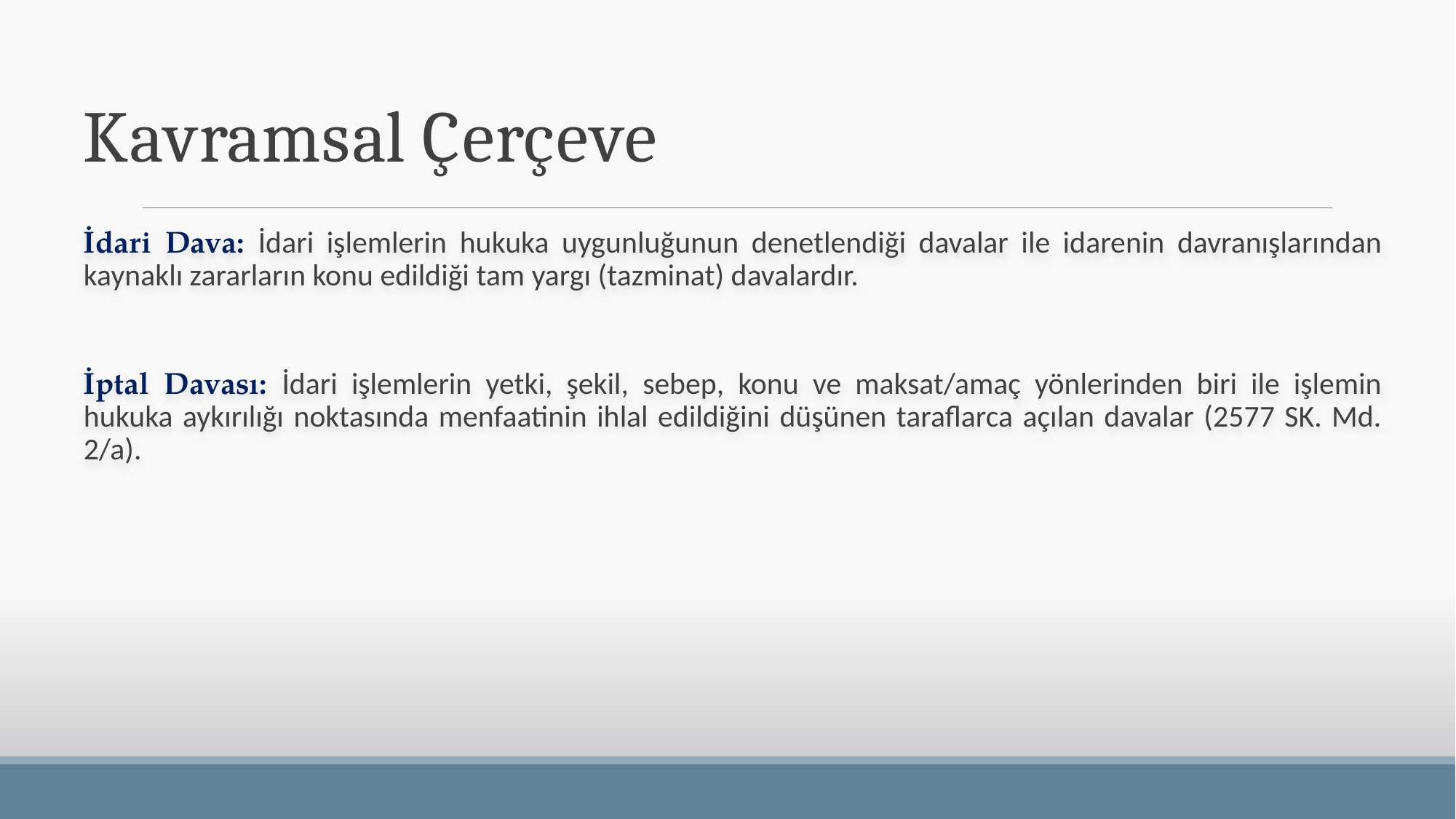

# Kavramsal Çerçeve
İdari Dava: İdari işlemlerin hukuka uygunluğunun denetlendiği davalar ile idarenin davranışlarından kaynaklı zararların konu edildiği tam yargı (tazminat) davalardır.

İptal Davası: İdari işlemlerin yetki, şekil, sebep, konu ve maksat/amaç yönlerinden biri ile işlemin hukuka aykırılığı noktasında menfaatinin ihlal edildiğini düşünen taraflarca açılan davalar (2577 SK. Md. 2/a).